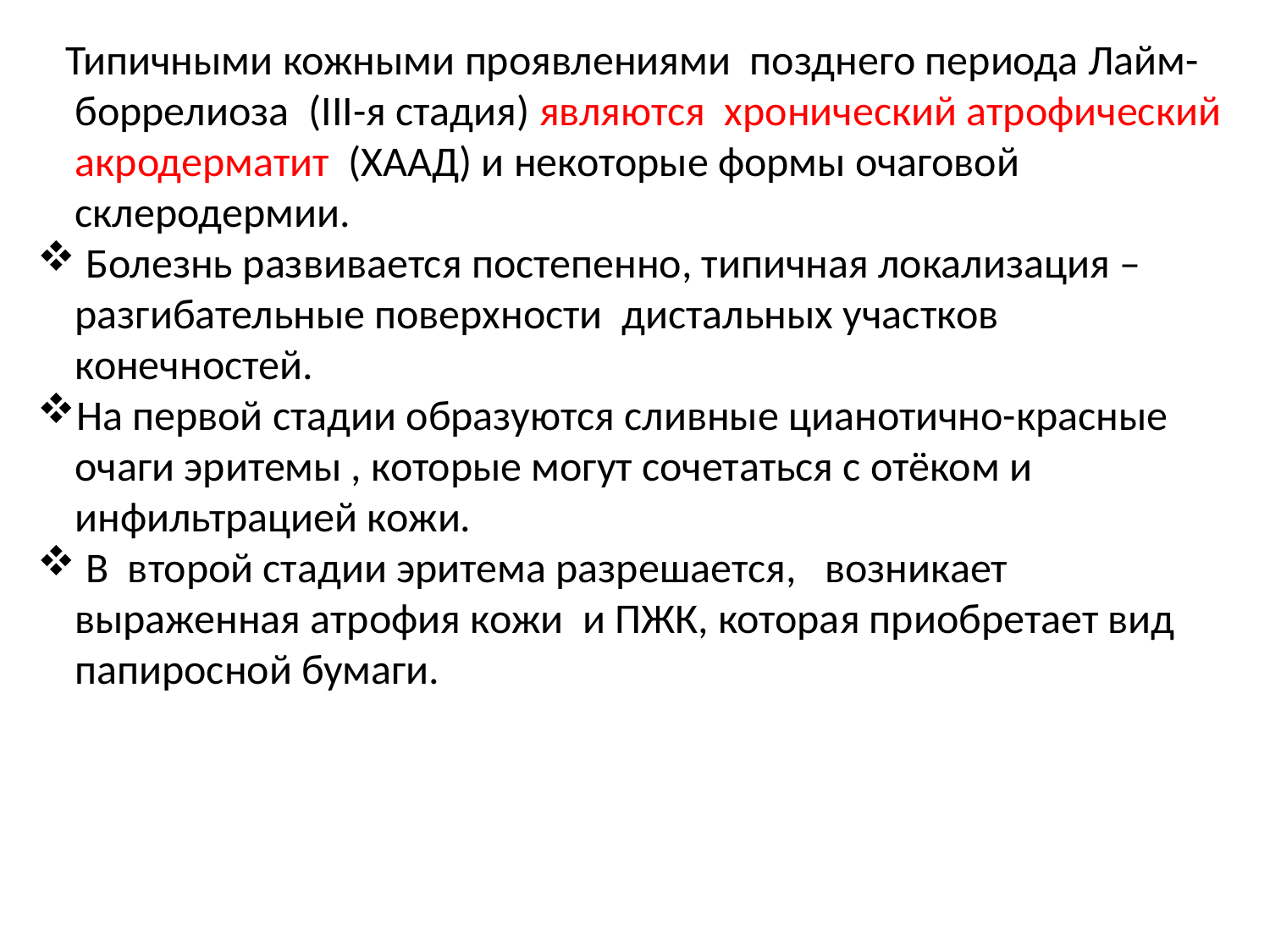

Типичными кожными проявлениями  позднего периода Лайм-боррелиоза  (III-я стадия) являются  хронический атрофический акродерматит  (ХААД) и некоторые формы очаговой склеродермии.
 Болезнь развивается постепенно, типичная локализация – разгибательные поверхности  дистальных участков конечностей.
На первой стадии образуются сливные цианотично-красные очаги эритемы , которые могут сочетаться с отёком и инфильтрацией кожи.
 В  второй стадии эритема разрешается,   возникает выраженная атрофия кожи  и ПЖК, которая приобретает вид папиросной бумаги.